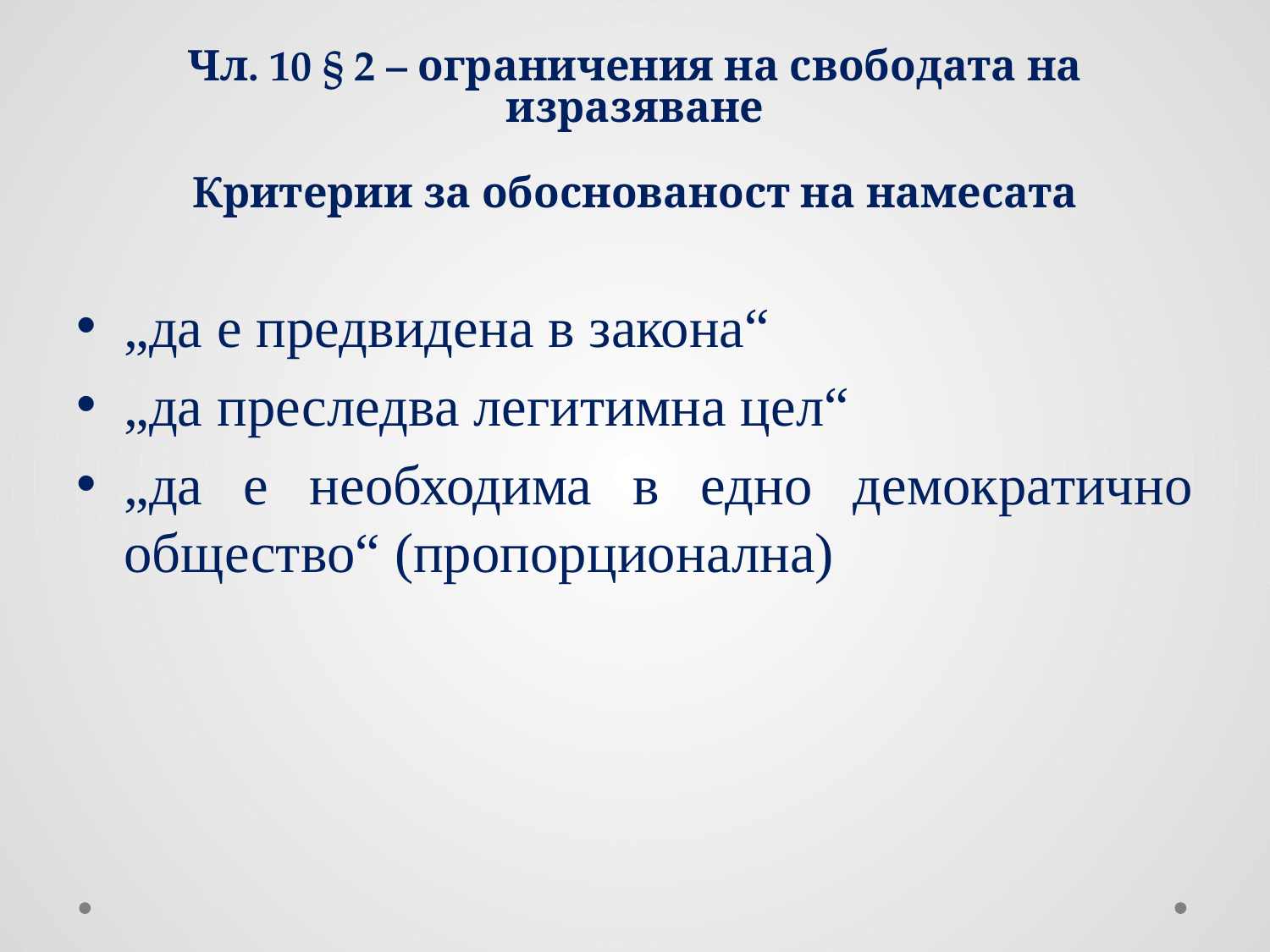

# Чл. 10 § 2 – ограничения на свободата на изразяване Критерии за обоснованост на намесата

„да е предвидена в закона“
„да преследва легитимна цел“
„да е необходима в едно демократично общество“ (пропорционална)